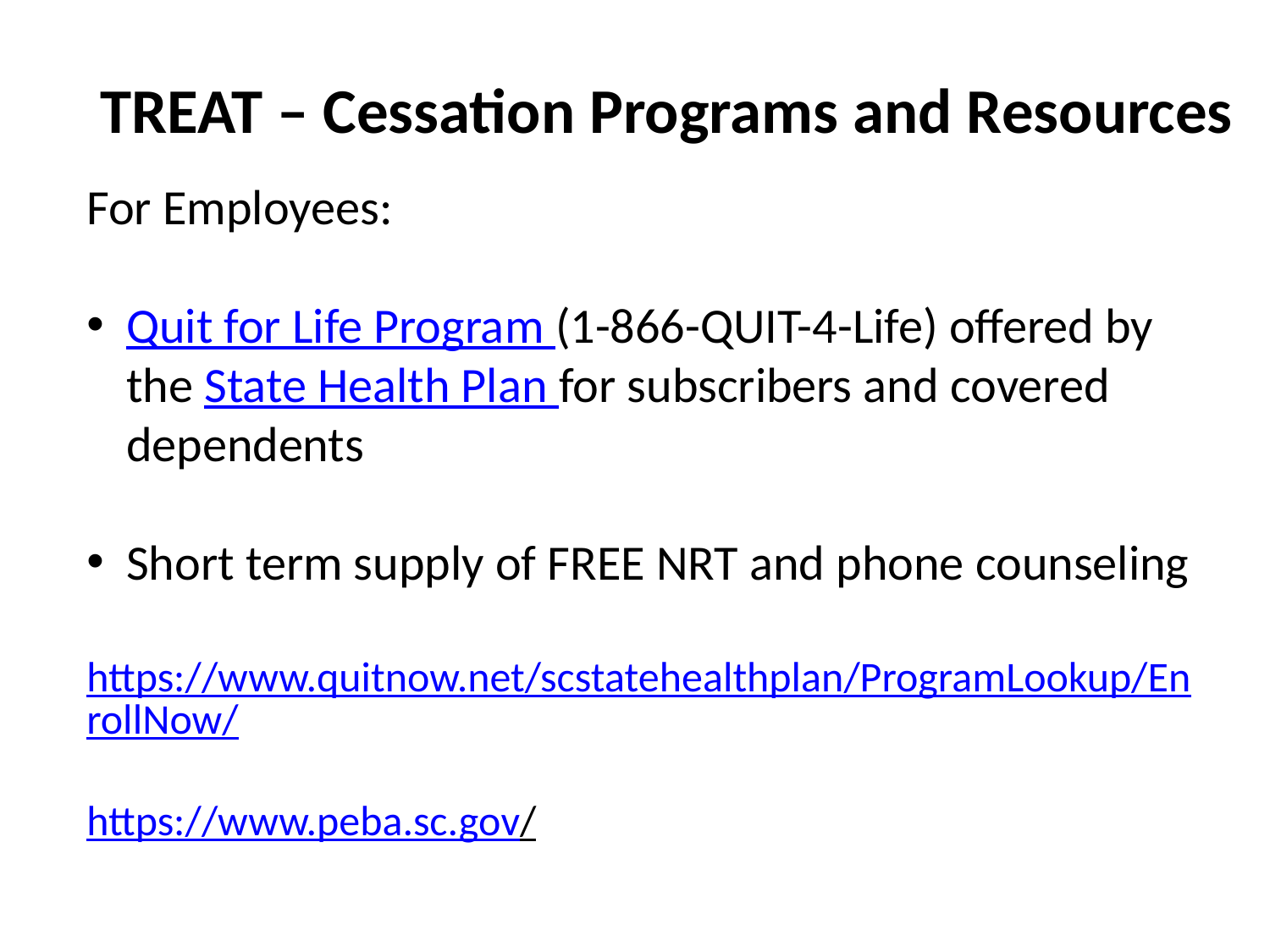

TREAT – Cessation Programs and Resources
For Employees:

Quit for Life Program (1-866-QUIT-4-Life) offered by the State Health Plan for subscribers and covered dependents

Short term supply of FREE NRT and phone counseling

https://www.quitnow.net/scstatehealthplan/ProgramLookup/EnrollNow/

https://www.peba.sc.gov/